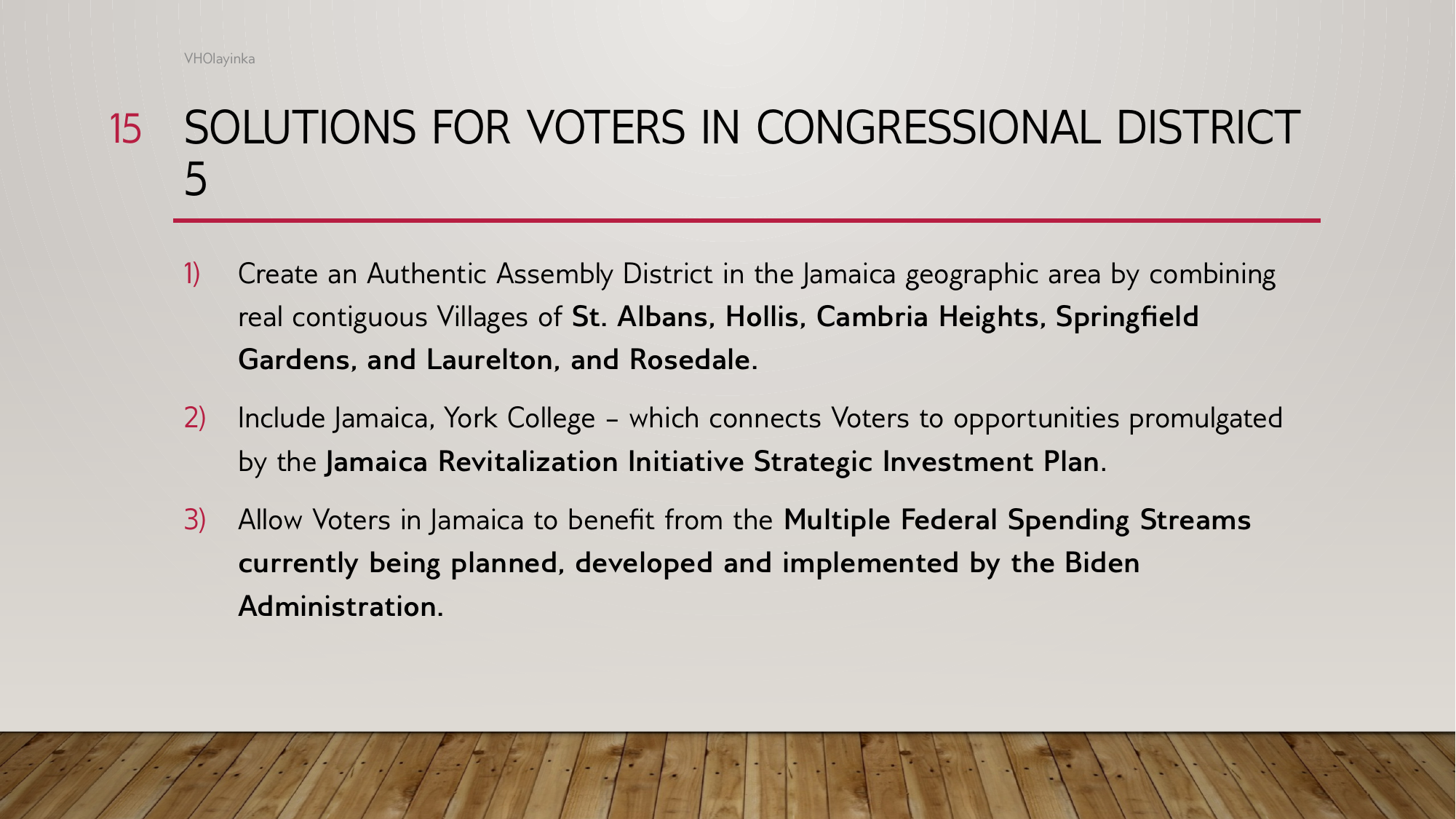

VHOlayinka
15
# Solutions for voters in congressional district 5
Create an Authentic Assembly District in the Jamaica geographic area by combining real contiguous Villages of St. Albans, Hollis, Cambria Heights, Springfield Gardens, and Laurelton, and Rosedale.
Include Jamaica, York College – which connects Voters to opportunities promulgated by the Jamaica Revitalization Initiative Strategic Investment Plan.
Allow Voters in Jamaica to benefit from the Multiple Federal Spending Streams currently being planned, developed and implemented by the Biden Administration.